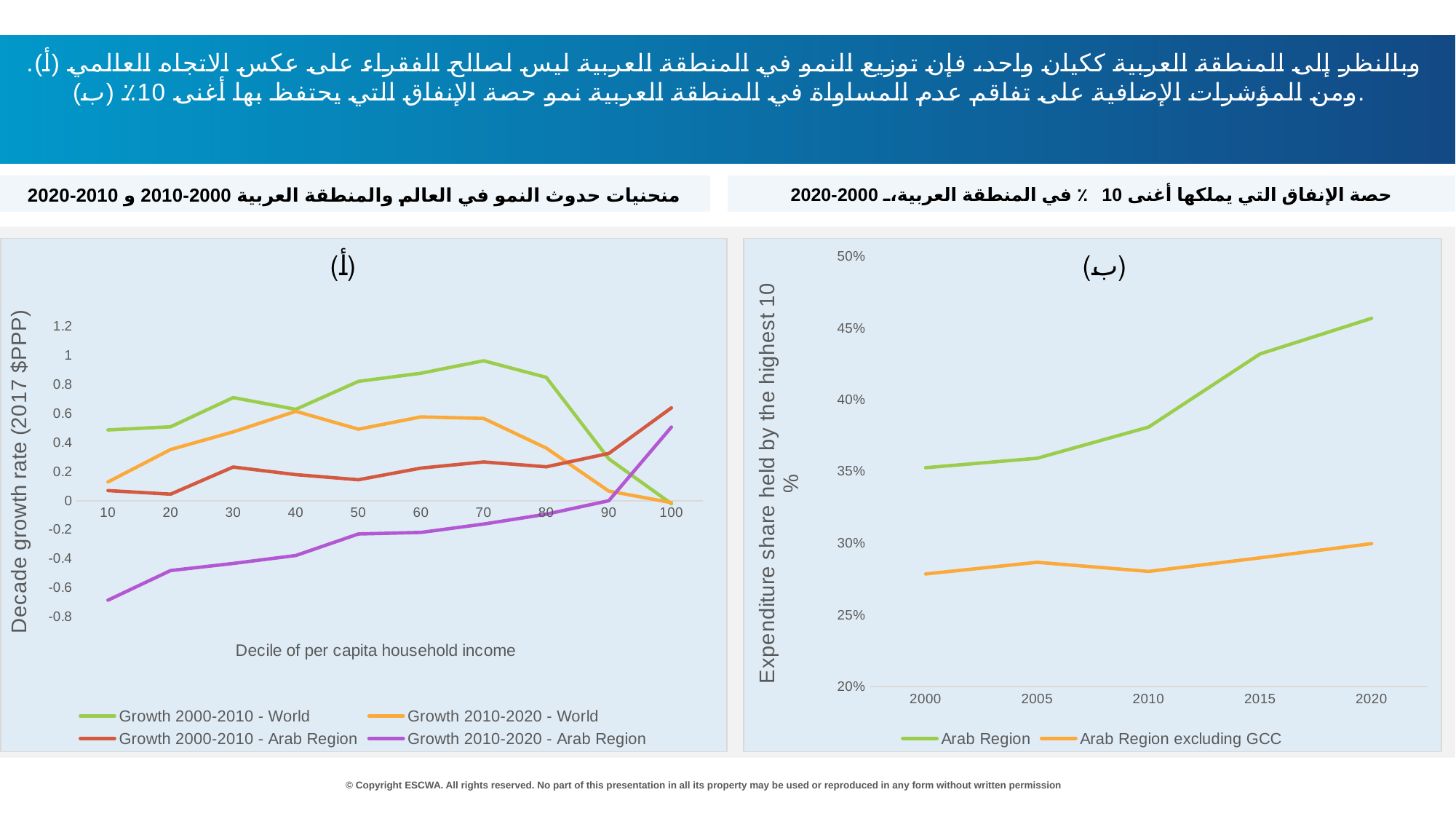

وبالنظر إلى المنطقة العربية ككيان واحد، فإن توزيع النمو في المنطقة العربية ليس لصالح الفقراء على عكس الاتجاه العالمي (أ).  ومن المؤشرات الإضافية على تفاقم عدم المساواة في المنطقة العربية نمو حصة الإنفاق التي يحتفظ بها أغنى 10٪ (ب).
منحنيات حدوث النمو في العالم والمنطقة العربية 2000-2010 و 2010-2020
حصة الإنفاق التي يملكها أغنى 10٪ في المنطقة العربية، 2000-2020

### Chart

| Category | Growth 2000-2010 - World | Growth 2010-2020 - World | Growth 2000-2010 - Arab Region | Growth 2010-2020 - Arab Region |
|---|---|---|---|---|
| 10 | 0.48768484275623947 | 0.1288792180345366 | 0.06989264031329578 | -0.6849558712701272 |
| 20 | 0.5090322075716653 | 0.35255608551399065 | 0.04538636531189777 | -0.48079482474079205 |
| 30 | 0.7104261572076913 | 0.47399370477018676 | 0.23201324387296673 | -0.43190713052556373 |
| 40 | 0.6294304789667333 | 0.6158429992088896 | 0.17972544500417742 | -0.37726025783223505 |
| 50 | 0.8216048015246 | 0.492606657275668 | 0.14434973607189527 | -0.22905759134998382 |
| 60 | 0.8782311274339705 | 0.5772697705160188 | 0.2246085660475381 | -0.21820466588549947 |
| 70 | 0.9641892764145346 | 0.5666600994615938 | 0.26703592949349053 | -0.16078466458506335 |
| 80 | 0.8497798045025236 | 0.362698376700763 | 0.23353575827623185 | -0.09278305754178717 |
| 90 | 0.2883179798560229 | 0.06627564599276181 | 0.32576463040620984 | -0.00014008480654092992 |
| 100 | -0.020641898585973095 | -0.013057233020149939 | 0.6396048137194918 | 0.5071737820356146 |

### Chart

| Category | Arab Region | Arab Region excluding GCC |
|---|---|---|
| 2000 | 0.35269872999999996 | 0.27858571 |
| 2005 | 0.35929433 | 0.28673412 |
| 2010 | 0.38105184999999997 | 0.28036048999999996 |
| 2015 | 0.43210417999999995 | 0.2898355 |
| 2020 | 0.45692457 | 0.29975695 |